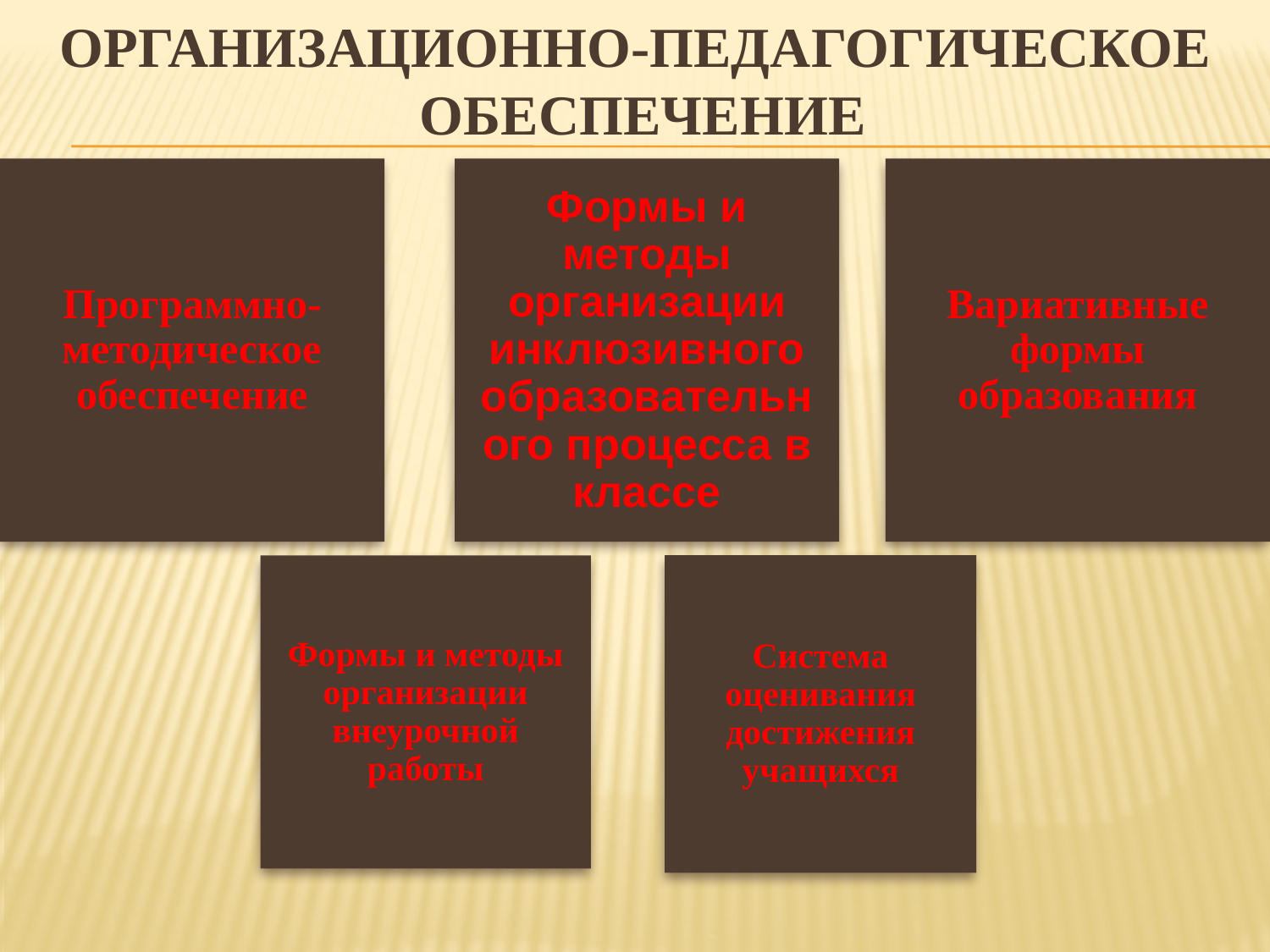

# организационно-педагогическое  обеспечение
Программно-методическое обеспечение
Формы и методы организации инклюзивного образовательного процесса в классе
Вариативные формы образования
Формы и методы организации внеурочной работы
Система оценивания достижения учащихся